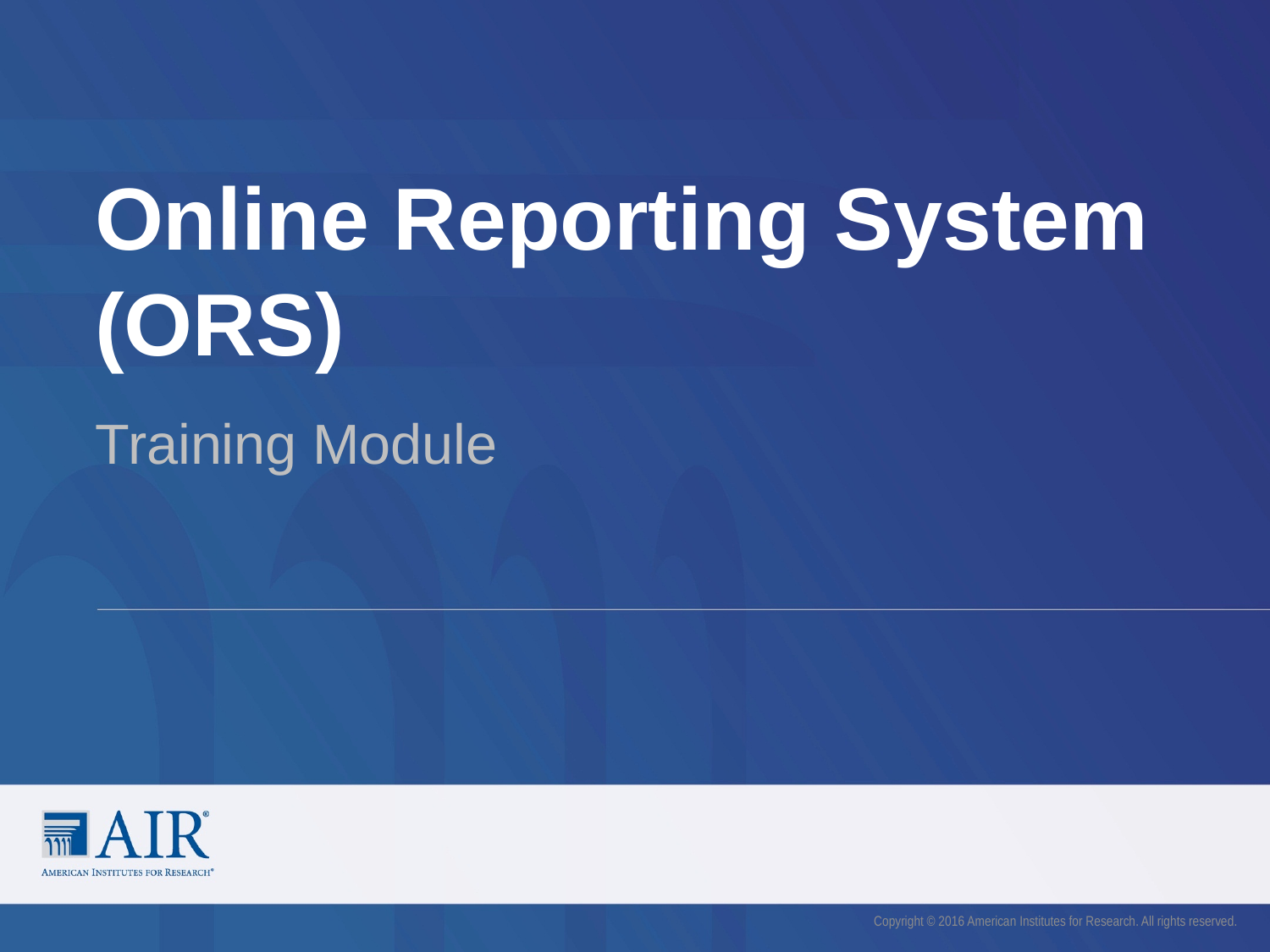

# Online Reporting System (ORS)
Training Module

Copyright © 2016 American Institutes for Research. All rights reserved.